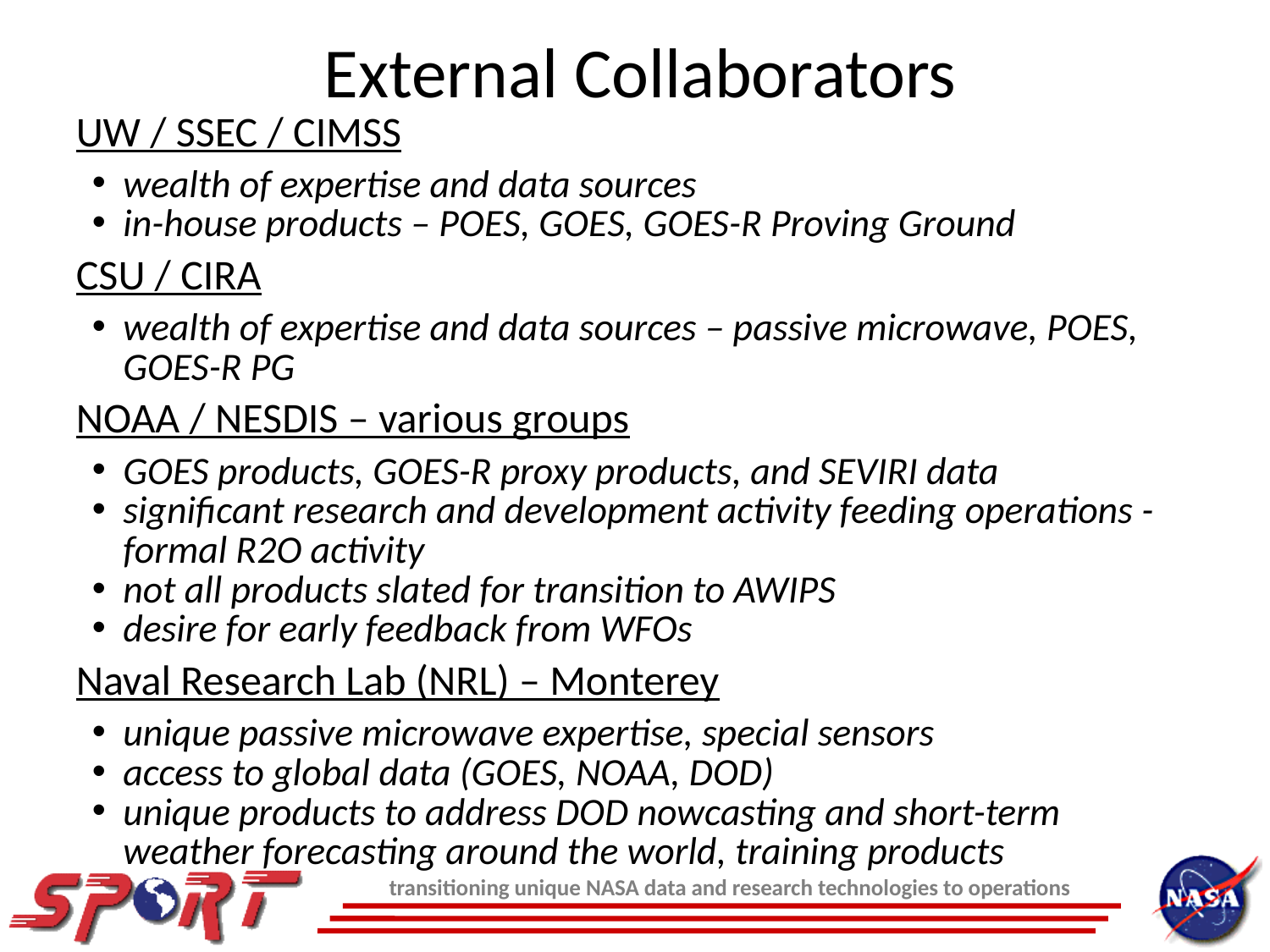

External Collaborators
UW / SSEC / CIMSS
wealth of expertise and data sources
in-house products – POES, GOES, GOES-R Proving Ground
CSU / CIRA
wealth of expertise and data sources – passive microwave, POES, GOES-R PG
NOAA / NESDIS – various groups
GOES products, GOES-R proxy products, and SEVIRI data
significant research and development activity feeding operations - formal R2O activity
not all products slated for transition to AWIPS
desire for early feedback from WFOs
Naval Research Lab (NRL) – Monterey
unique passive microwave expertise, special sensors
access to global data (GOES, NOAA, DOD)
unique products to address DOD nowcasting and short-term weather forecasting around the world, training products